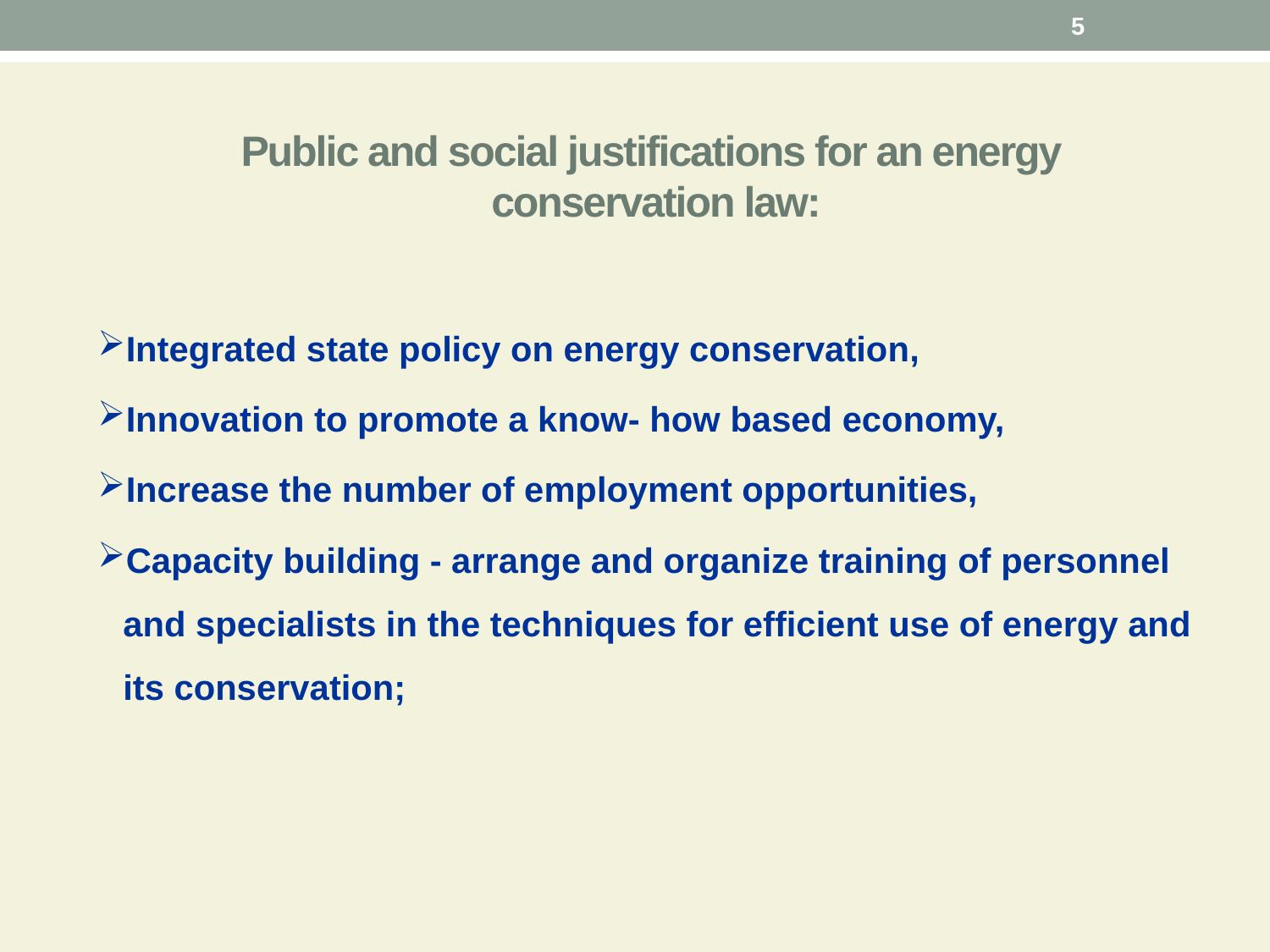

5
# Public and social justifications for an energy conservation law:
Integrated state policy on energy conservation,
Innovation to promote a know- how based economy,
Increase the number of employment opportunities,
Capacity building - arrange and organize training of personnel and specialists in the techniques for efficient use of energy and its conservation;